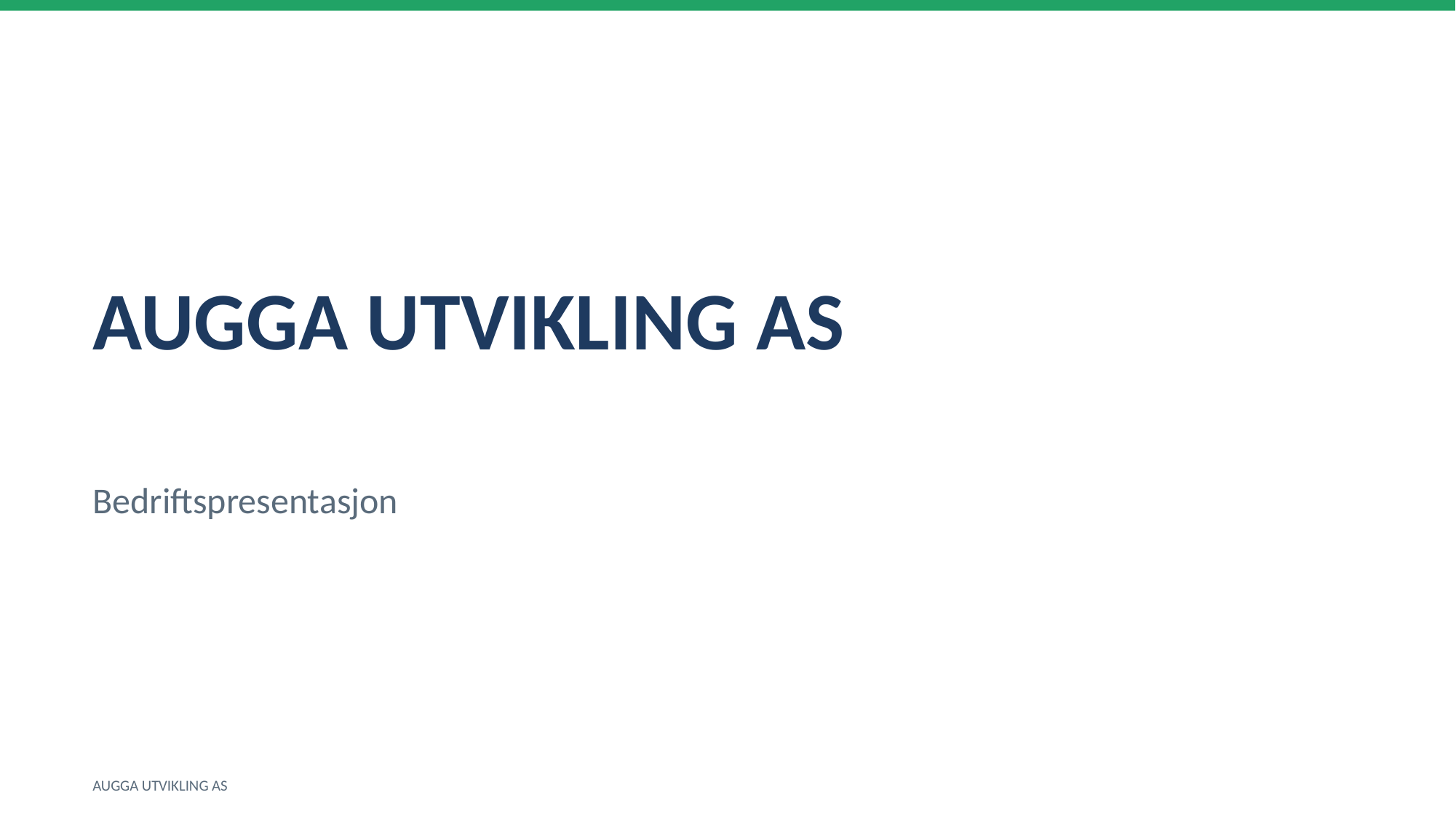

AUGGA UTVIKLING AS
Bedriftspresentasjon
AUGGA UTVIKLING AS